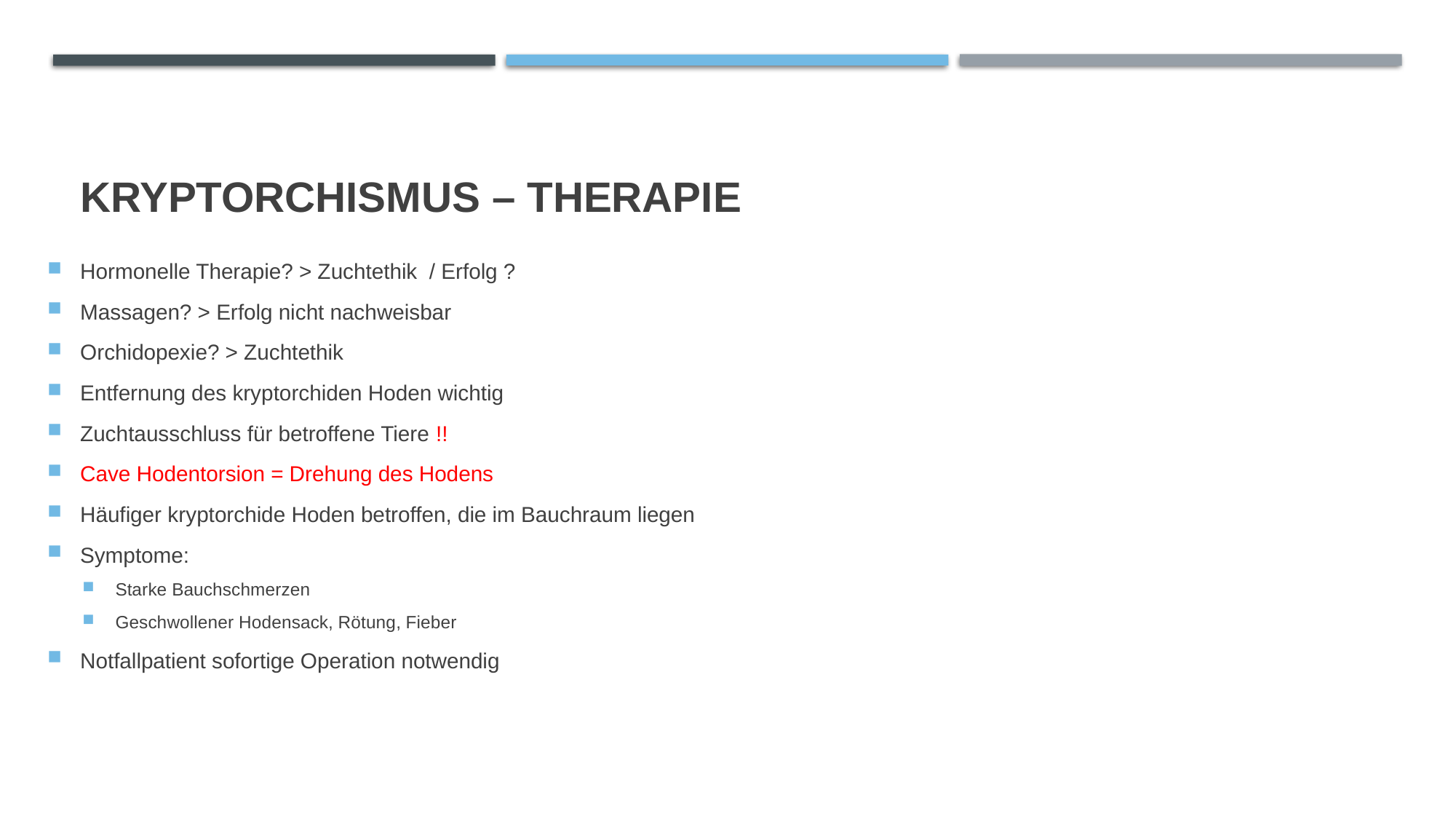

# Kryptorchismus – Therapie
Hormonelle Therapie? > Zuchtethik  / Erfolg ?
Massagen? > Erfolg nicht nachweisbar
Orchidopexie? > Zuchtethik
Entfernung des kryptorchiden Hoden wichtig
Zuchtausschluss für betroffene Tiere !!
Cave Hodentorsion = Drehung des Hodens
Häufiger kryptorchide Hoden betroffen, die im Bauchraum liegen
Symptome:
Starke Bauchschmerzen
Geschwollener Hodensack, Rötung, Fieber
Notfallpatient sofortige Operation notwendig